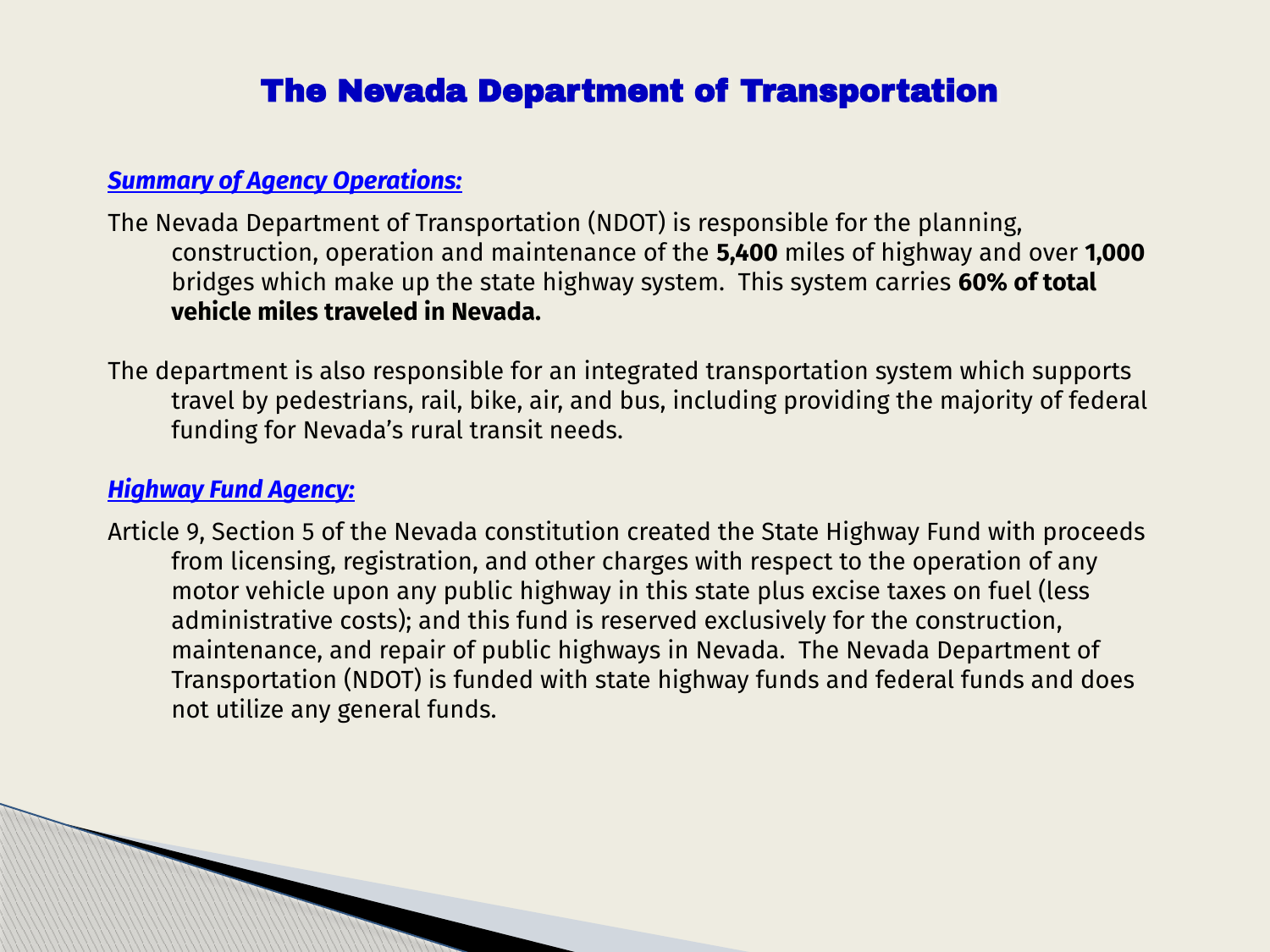

The Nevada Department of Transportation

Summary of Agency Operations:

The Nevada Department of Transportation (NDOT) is responsible for the planning, construction, operation and maintenance of the 5,400 miles of highway and over 1,000 bridges which make up the state highway system.  This system carries 60% of total vehicle miles traveled in Nevada.

The department is also responsible for an integrated transportation system which supports travel by pedestrians, rail, bike, air, and bus, including providing the majority of federal funding for Nevada’s rural transit needs.

Highway Fund Agency:

Article 9, Section 5 of the Nevada constitution created the State Highway Fund with proceeds from licensing, registration, and other charges with respect to the operation of any motor vehicle upon any public highway in this state plus excise taxes on fuel (less administrative costs); and this fund is reserved exclusively for the construction, maintenance, and repair of public highways in Nevada.  The Nevada Department of Transportation (NDOT) is funded with state highway funds and federal funds and does not utilize any general funds.